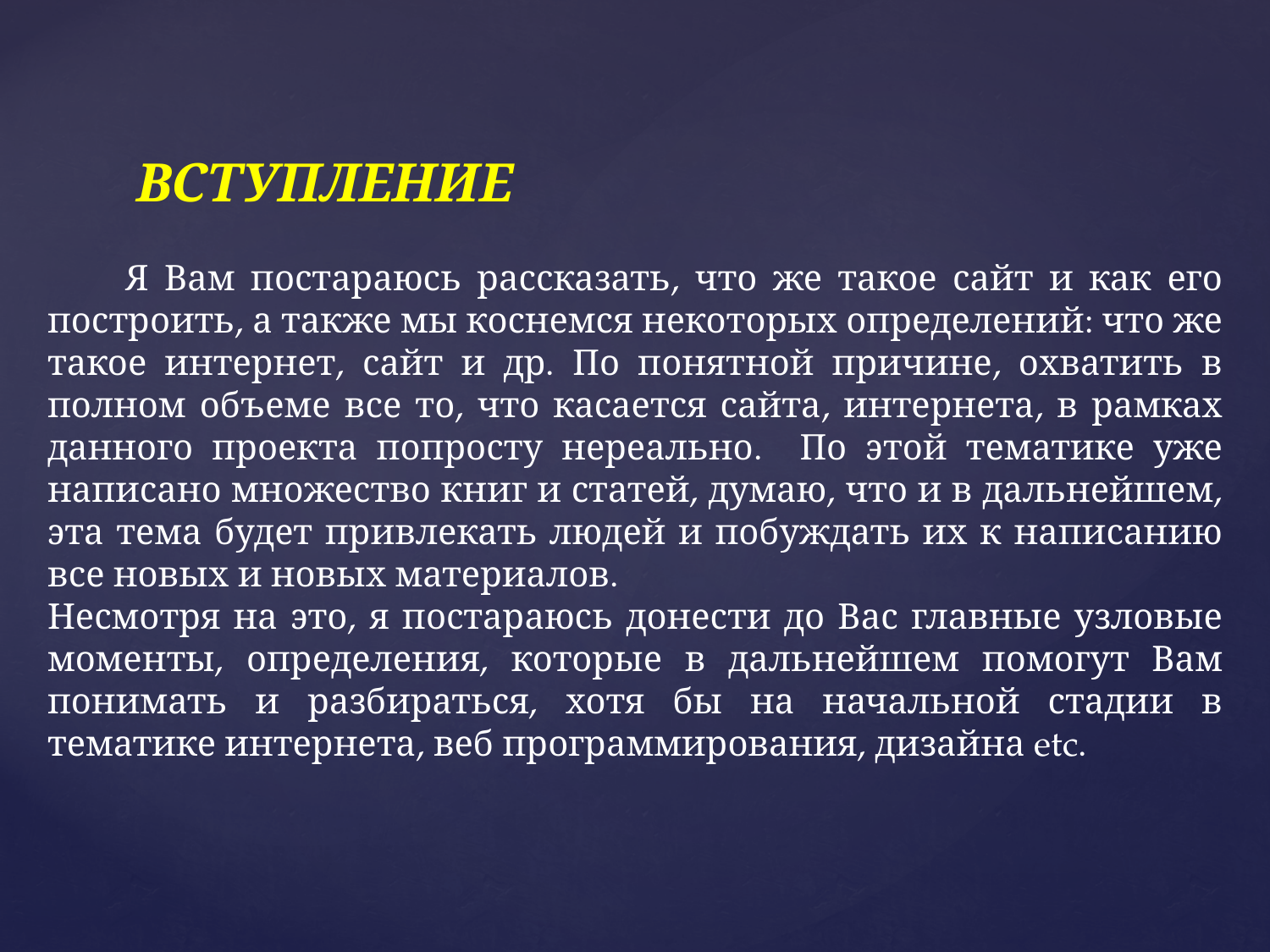

ВСТУПЛЕНИЕ

     Я Вам постараюсь рассказать, что же такое сайт и как его построить, а также мы коснемся некоторых определений: что же такое интернет, сайт и др. По понятной причине, охватить в полном объеме все то, что касается сайта, интернета, в рамках данного проекта попросту нереально.  По этой тематике уже написано множество книг и статей, думаю, что и в дальнейшем, эта тема будет привлекать людей и побуждать их к написанию все новых и новых материалов.
Несмотря на это, я постараюсь донести до Вас главные узловые моменты, определения, которые в дальнейшем помогут Вам понимать и разбираться, хотя бы на начальной стадии в тематике интернета, веб программирования, дизайна etc.